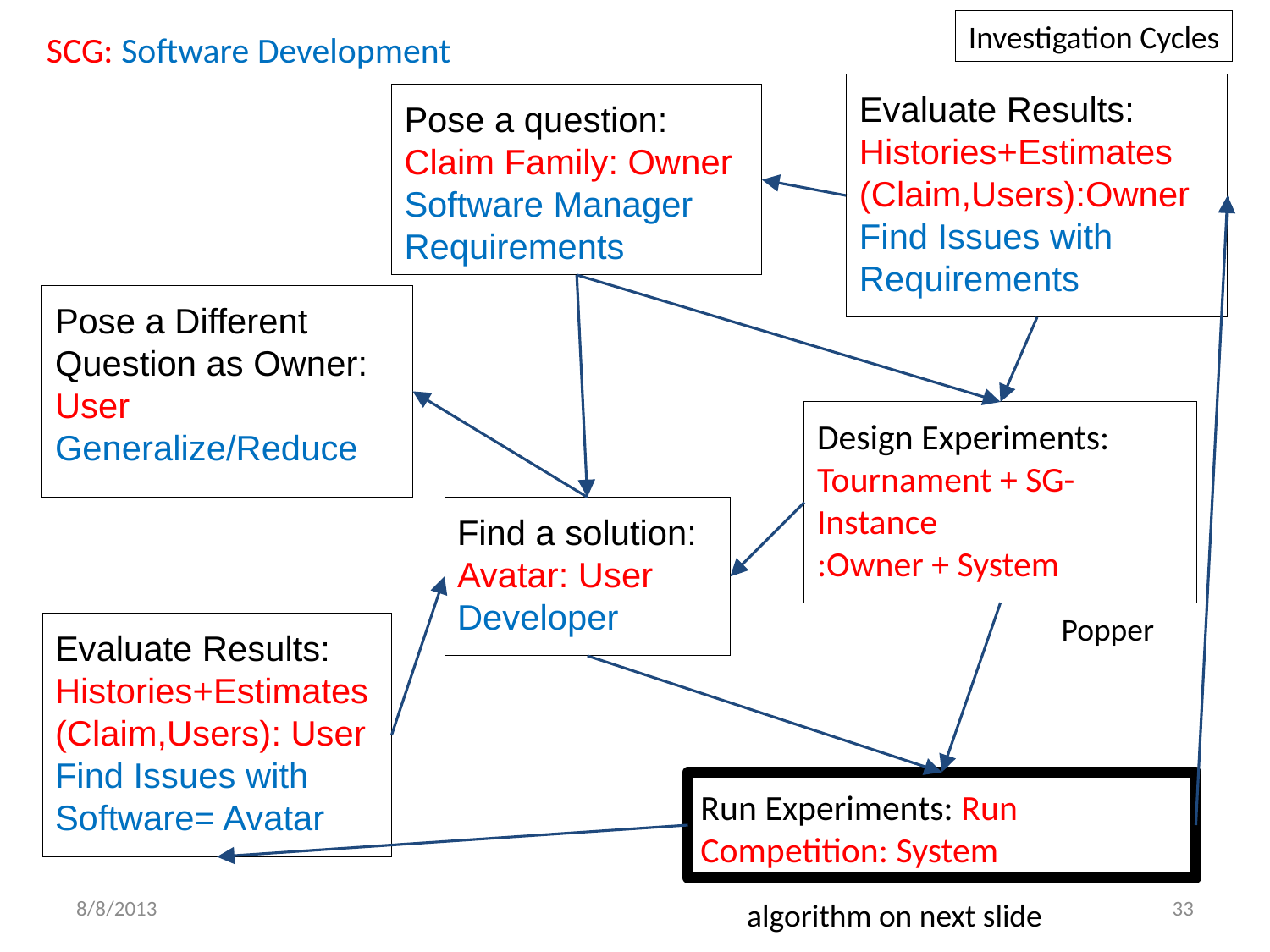

Investigation Cycles
SCG: Software Development
Evaluate Results: Histories+Estimates (Claim,Users):Owner
Find Issues with Requirements

Pose a question:  Claim Family: Owner
Software Manager
Requirements

Pose a Different Question as Owner:
User
Generalize/Reduce

Design Experiments:
Tournament + SG-Instance
:Owner + System
Find a solution:
Avatar: User
Developer
Popper
Evaluate Results: Histories+Estimates (Claim,Users): User
Find Issues with Software= Avatar

Run Experiments: Run Competition: System
8/8/2013
33
algorithm on next slide